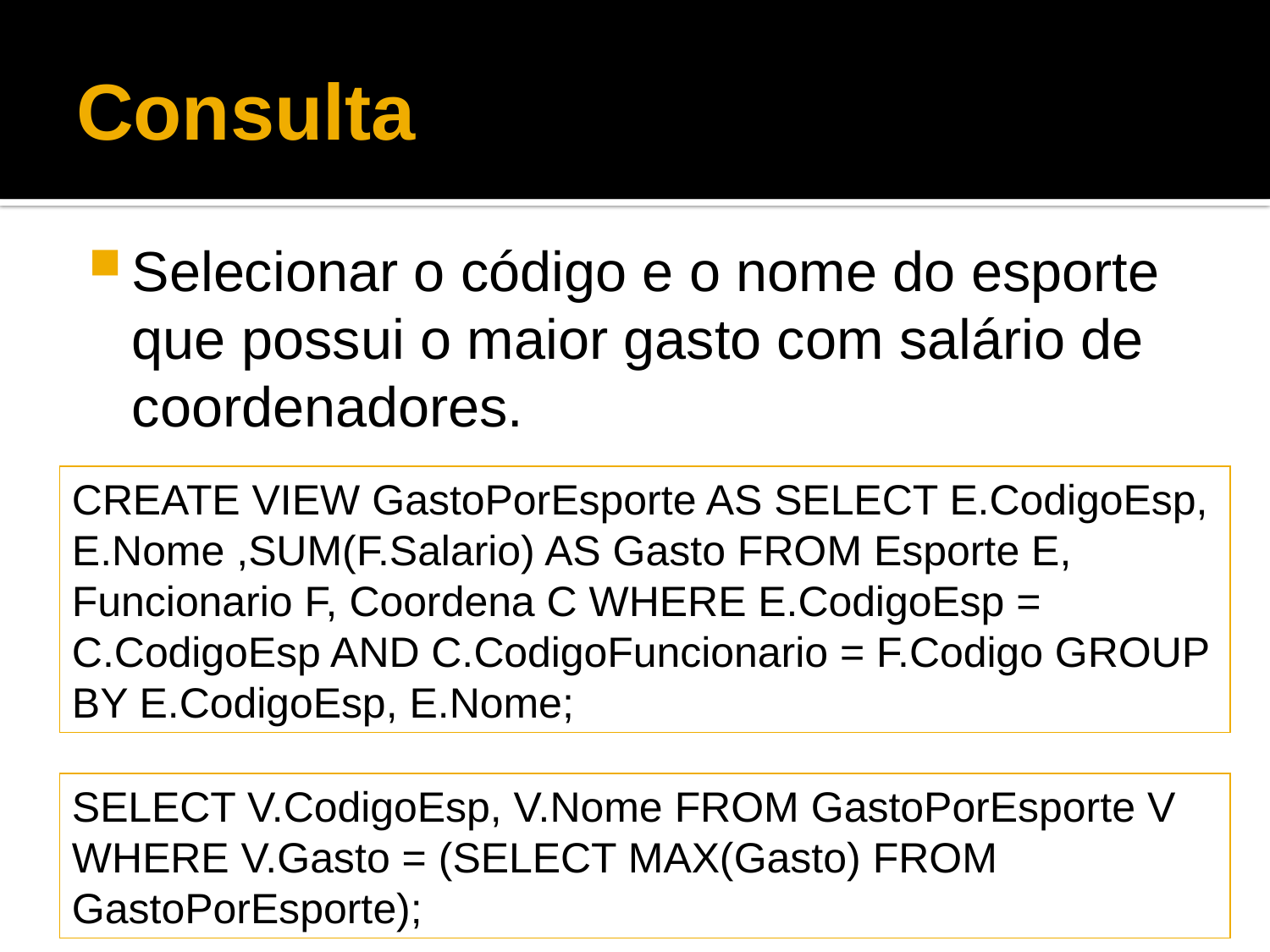

# Consulta
Selecionar o código e o nome do esporte que possui o maior gasto com salário de coordenadores.
CREATE VIEW GastoPorEsporte AS SELECT E.CodigoEsp, E.Nome ,SUM(F.Salario) AS Gasto FROM Esporte E, Funcionario F, Coordena C WHERE E.CodigoEsp = C.CodigoEsp AND C.CodigoFuncionario = F.Codigo GROUP BY E.CodigoEsp, E.Nome;
SELECT V.CodigoEsp, V.Nome FROM GastoPorEsporte V WHERE V.Gasto = (SELECT MAX(Gasto) FROM GastoPorEsporte);